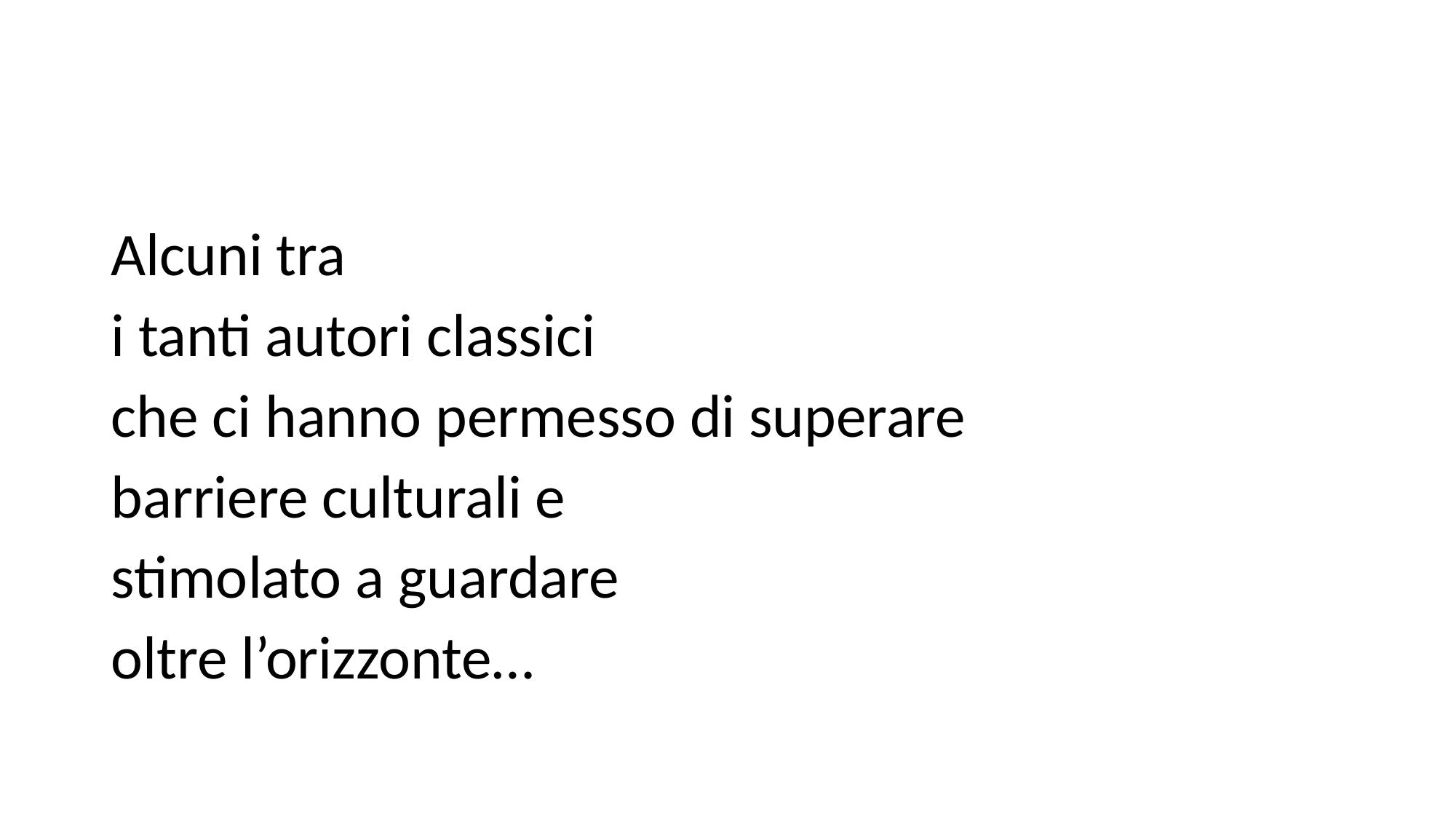

Alcuni tra
i tanti autori classici
che ci hanno permesso di superare
barriere culturali e
stimolato a guardare
oltre l’orizzonte…